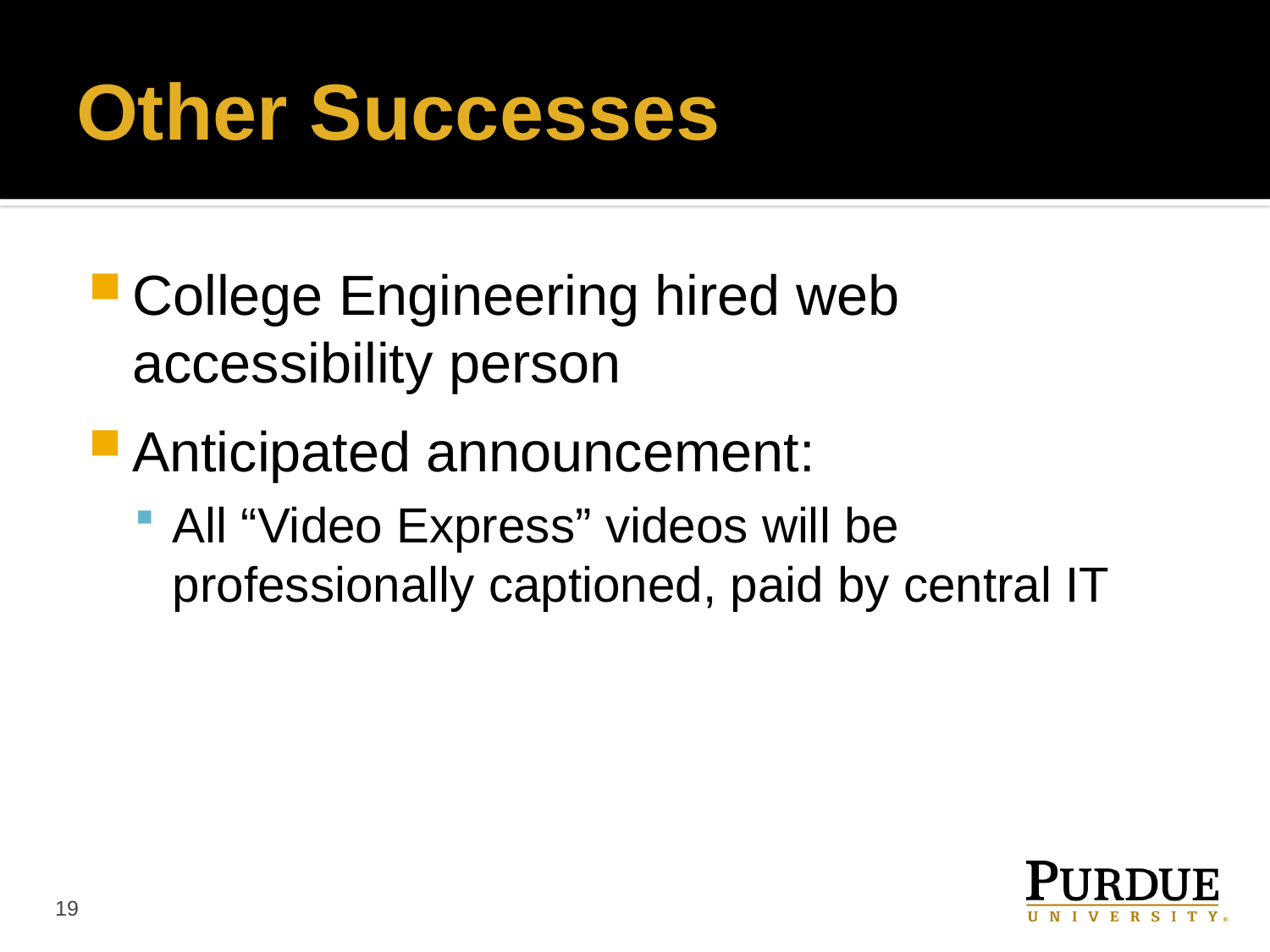

# Other Successes
College Engineering hired web accessibility person
Anticipated announcement:
All “Video Express” videos will be professionally captioned, paid by central IT
19